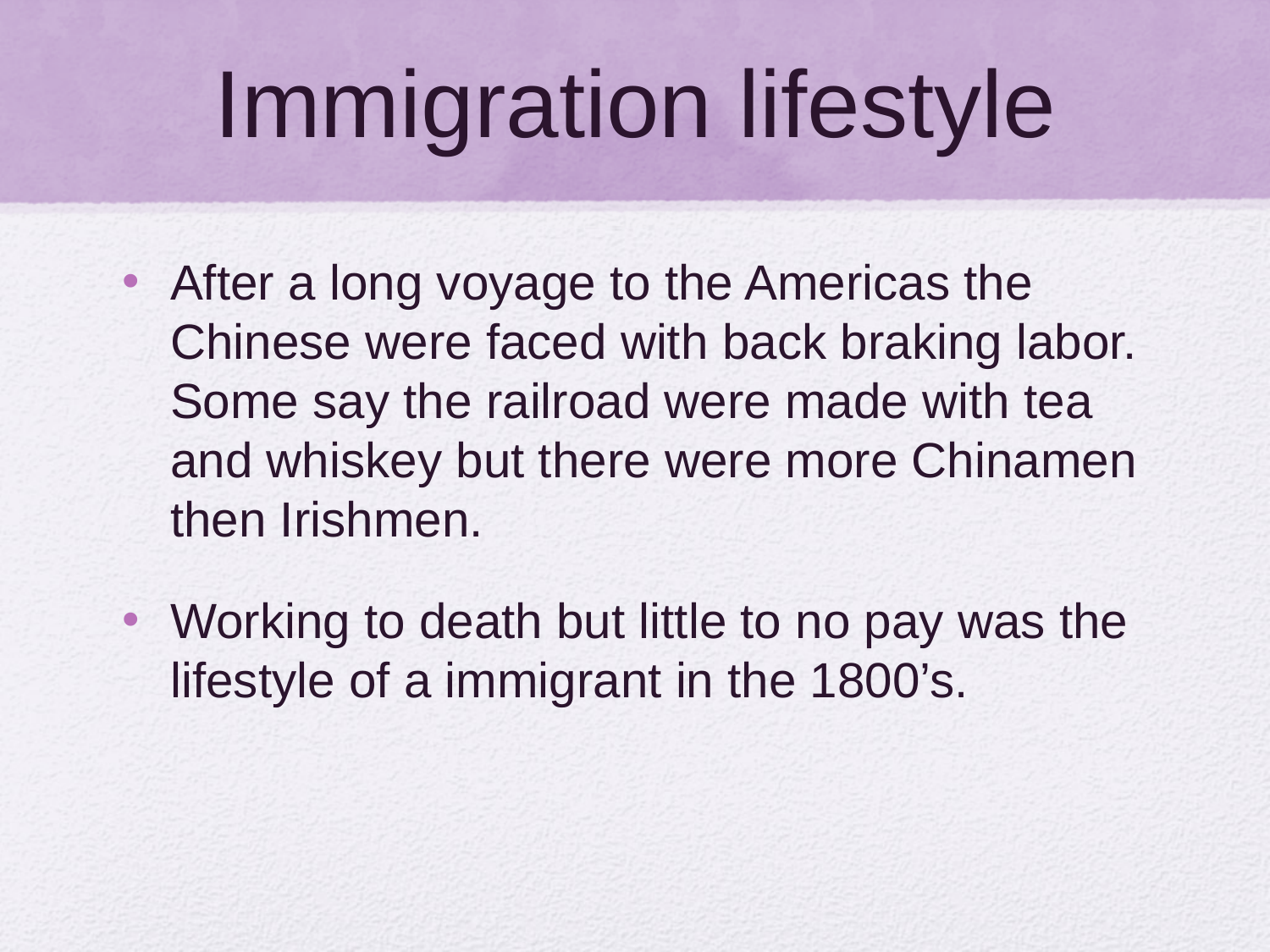

# Immigration lifestyle

After a long voyage to the Americas the Chinese were faced with back braking labor. Some say the railroad were made with tea and whiskey but there were more Chinamen then Irishmen.
Working to death but little to no pay was the lifestyle of a immigrant in the 1800’s.